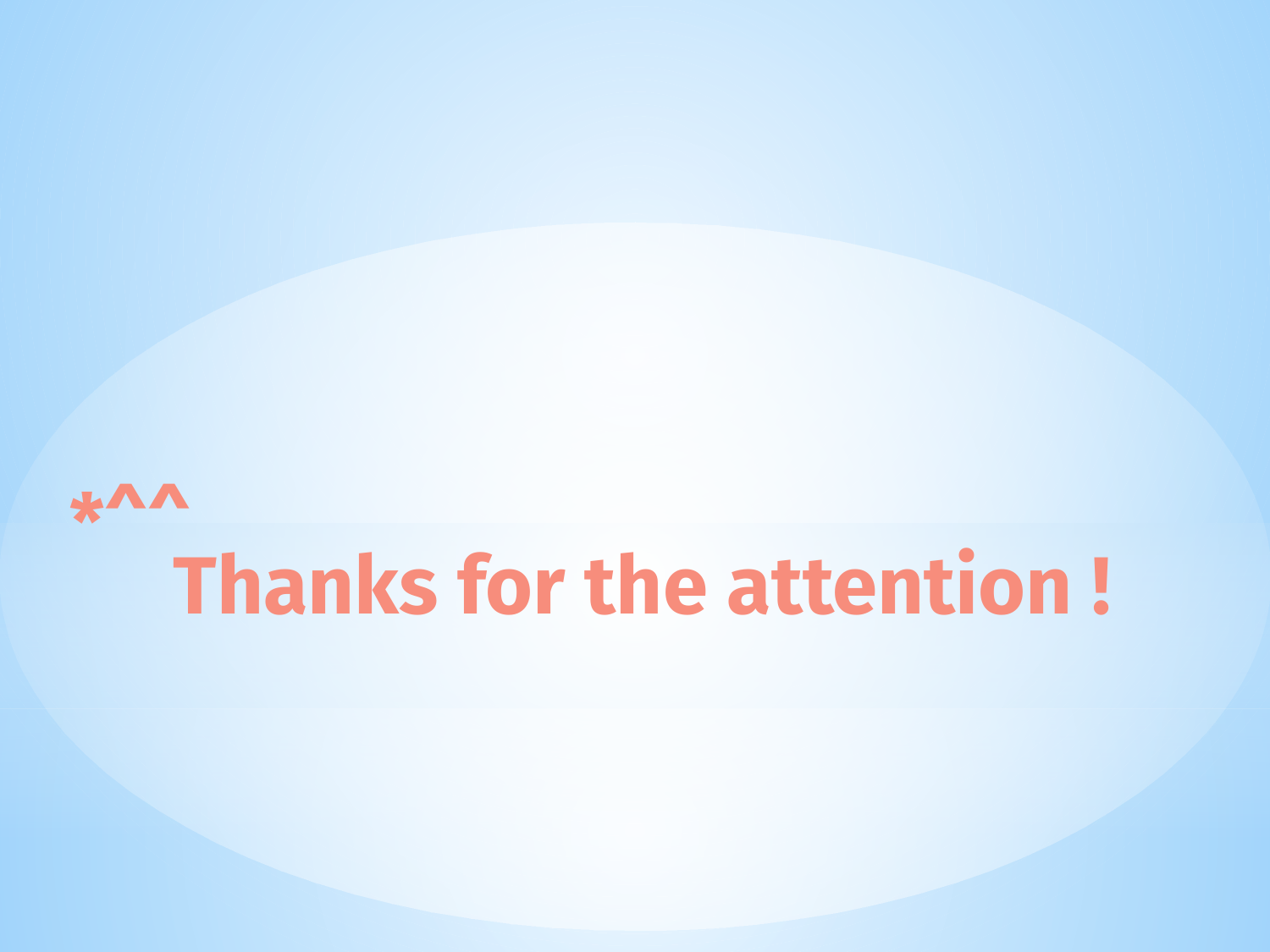

*^^
# Thanks for the attention !